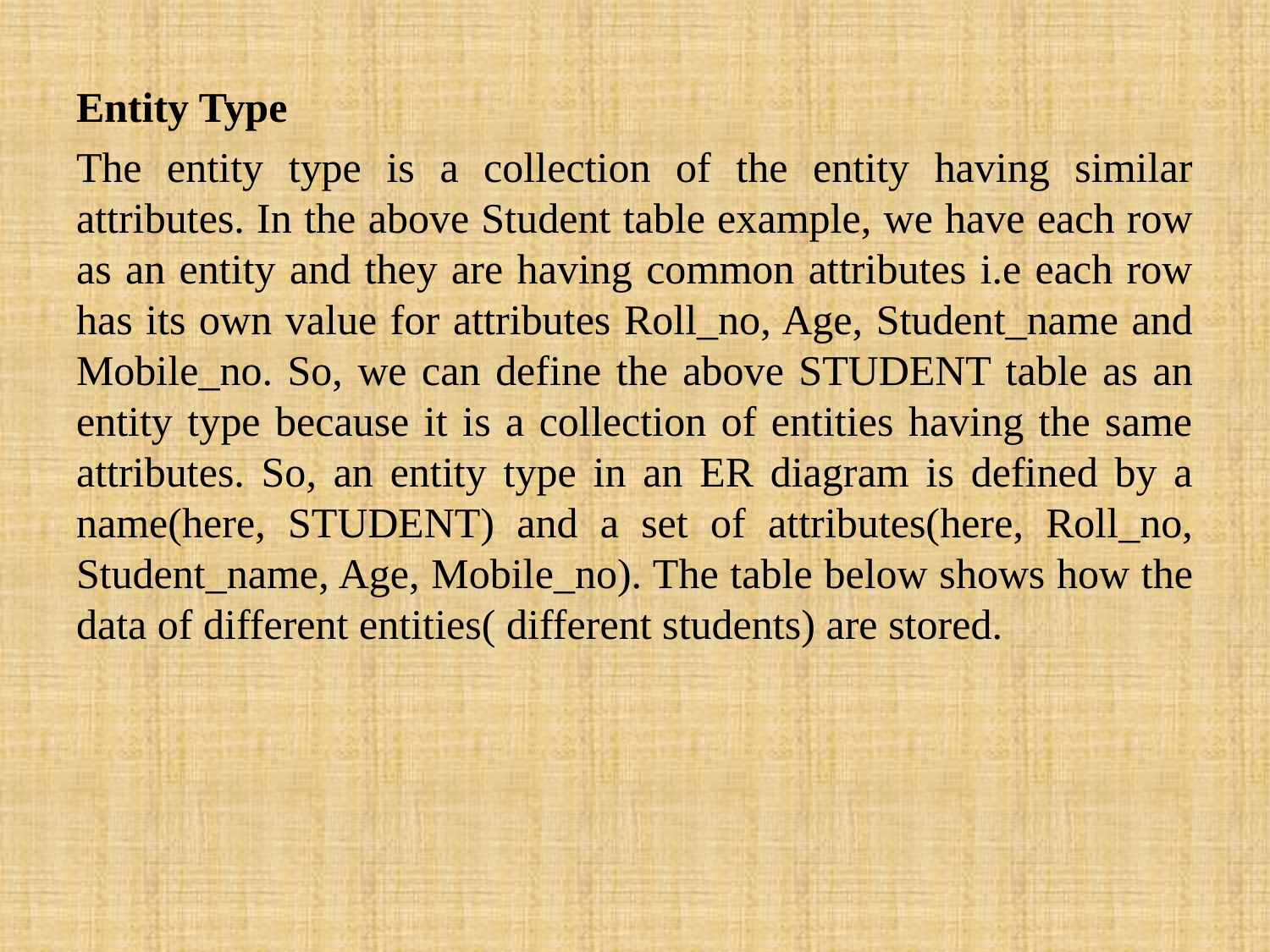

Entity Type
The entity type is a collection of the entity having similar attributes. In the above Student table example, we have each row as an entity and they are having common attributes i.e each row has its own value for attributes Roll_no, Age, Student_name and Mobile_no. So, we can define the above STUDENT table as an entity type because it is a collection of entities having the same attributes. So, an entity type in an ER diagram is defined by a name(here, STUDENT) and a set of attributes(here, Roll_no, Student_name, Age, Mobile_no). The table below shows how the data of different entities( different students) are stored.